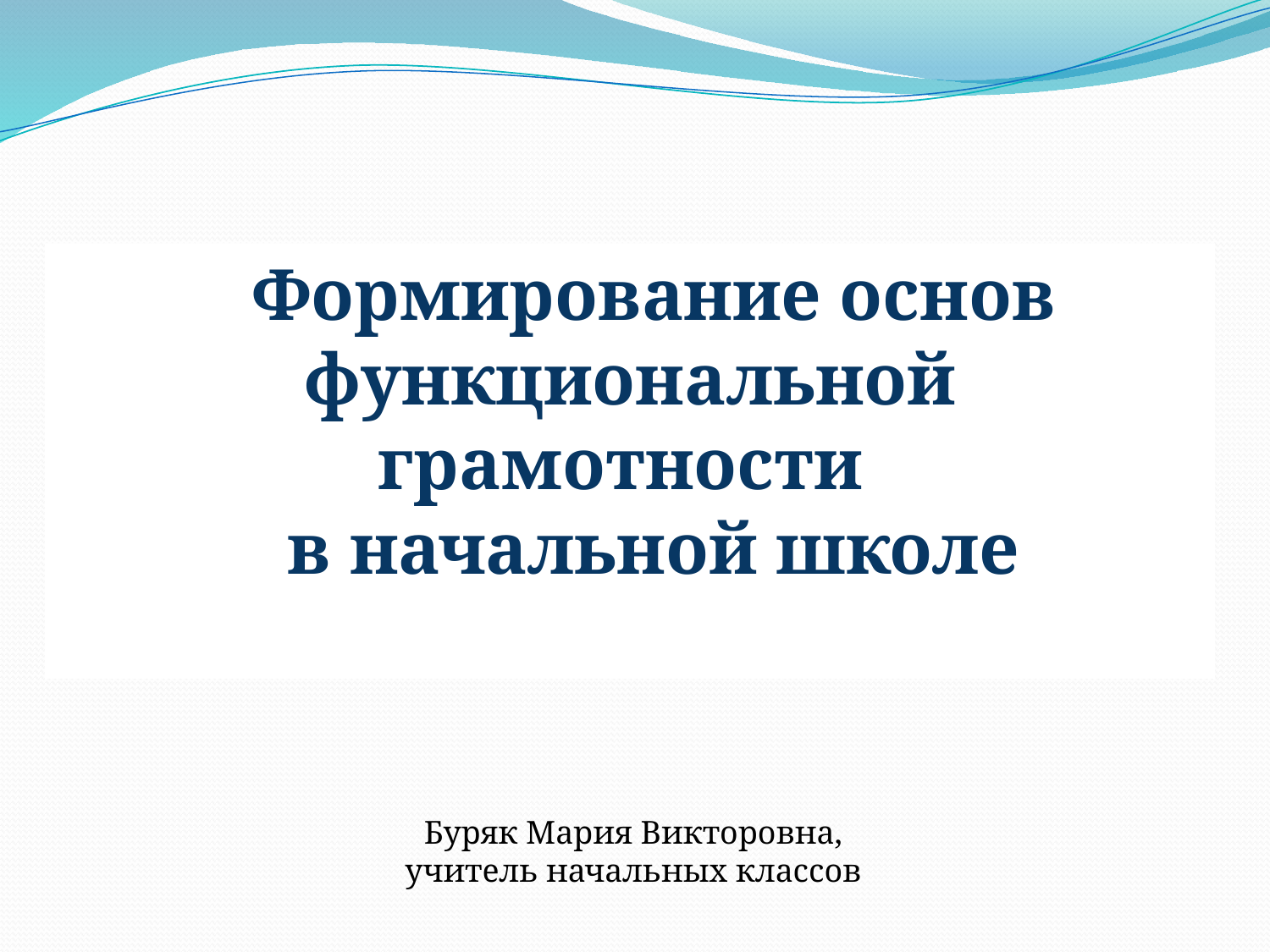

Формирование основ функциональной грамотности
в начальной школе

Буряк Мария Викторовна,
учитель начальных классов